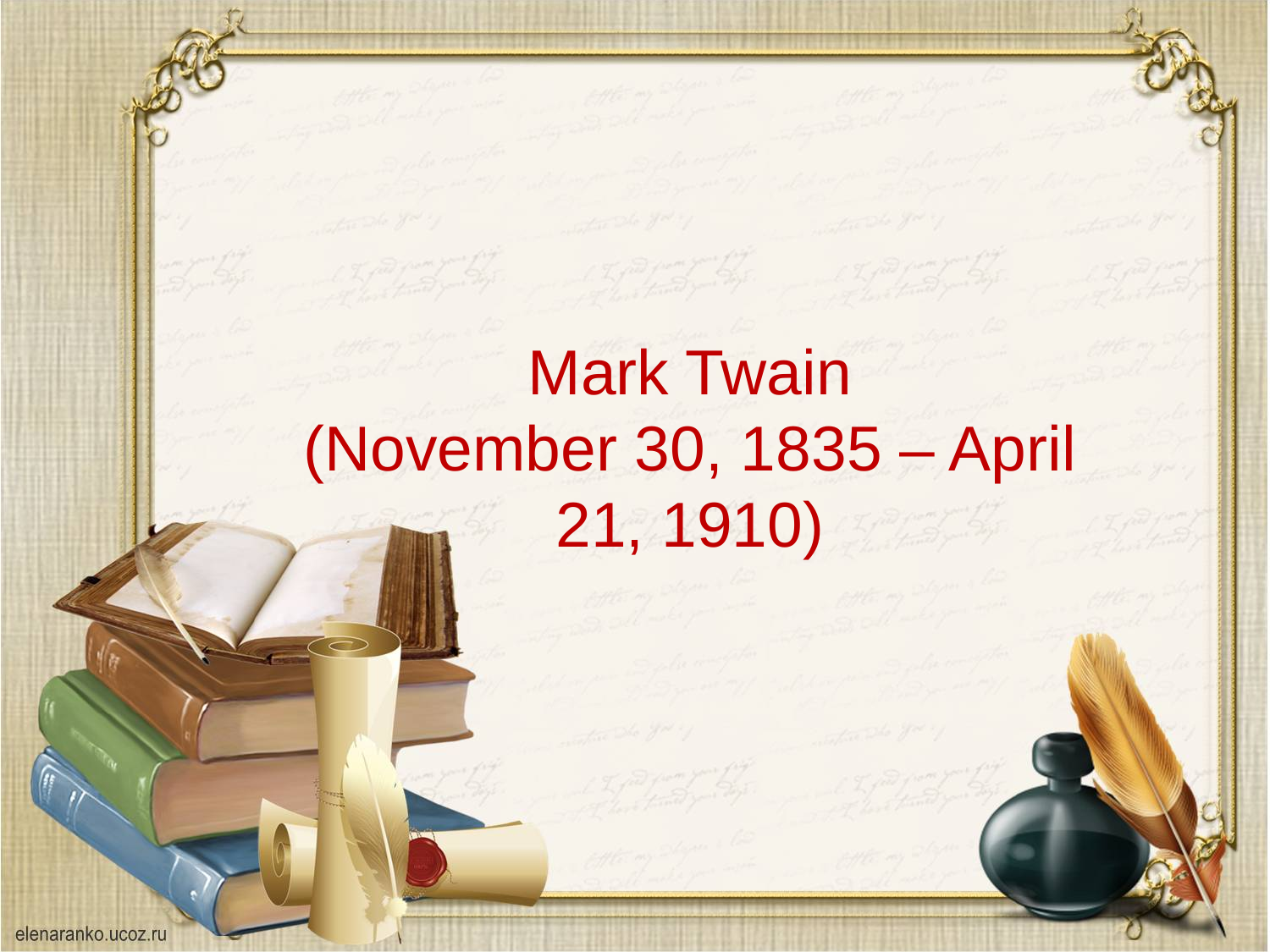

Mark Twain
(November 30, 1835 – April 21, 1910)